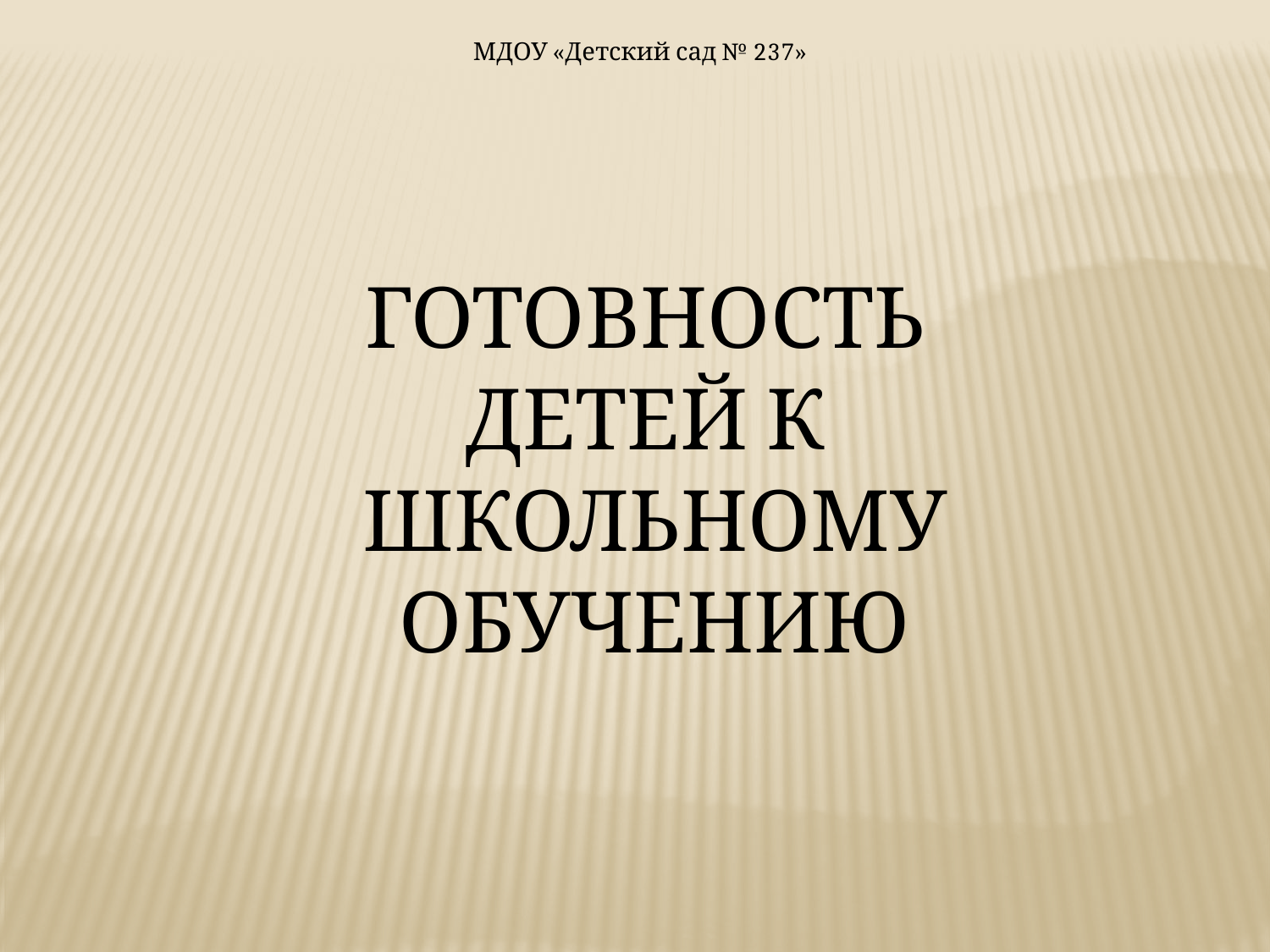

МДОУ «Детский сад № 237»
ГОТОВНОСТЬ  ДЕТЕЙ К  ШКОЛЬНОМУ ОБУЧЕНИЮ